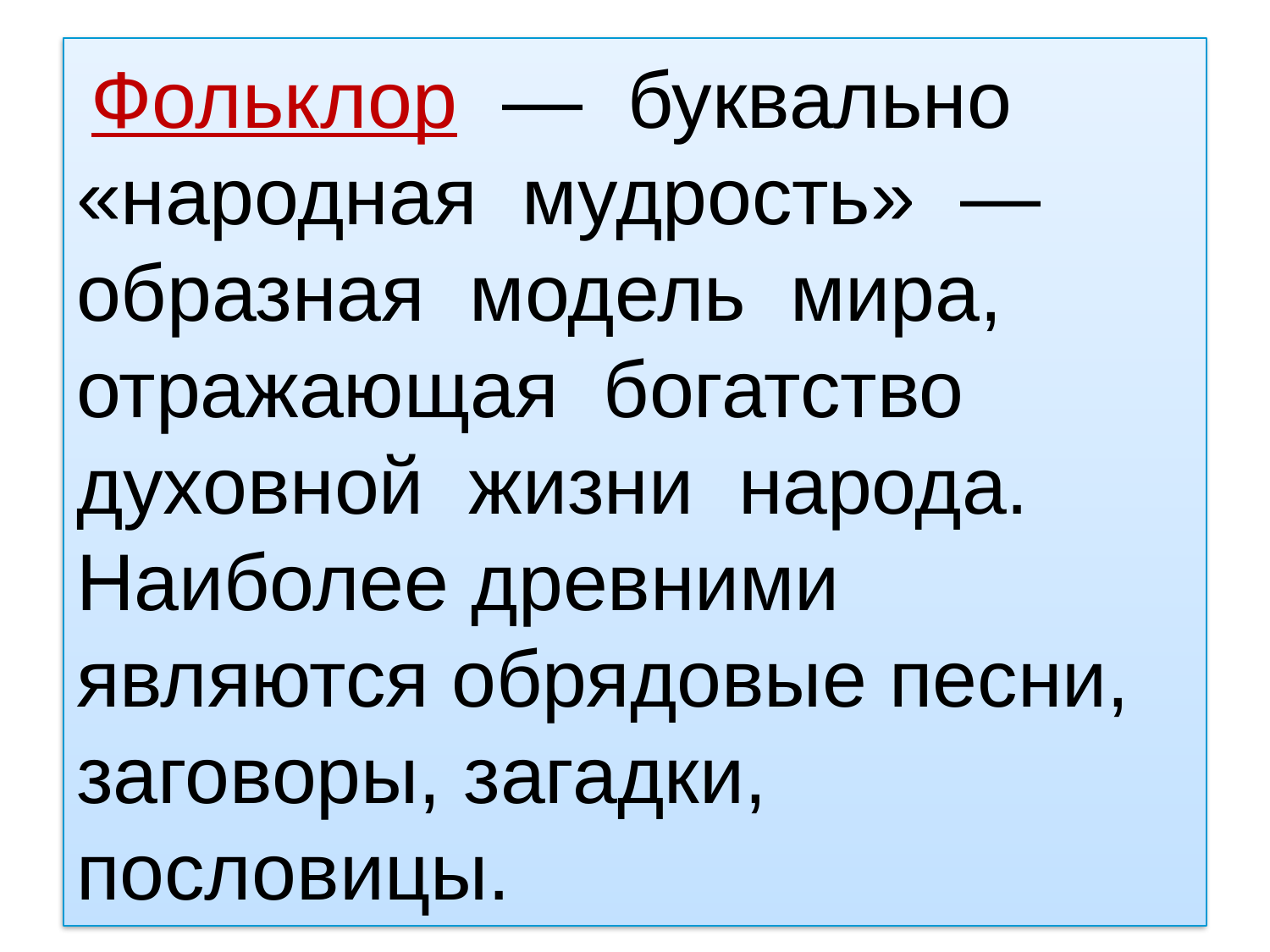

# Фольклор  —  буквально  «народная  мудрость»  —  образная  модель  мира,  отражающая  богатство  духовной  жизни  народа. Наиболее древними являются обрядовые песни, заговоры, загадки, пословицы.